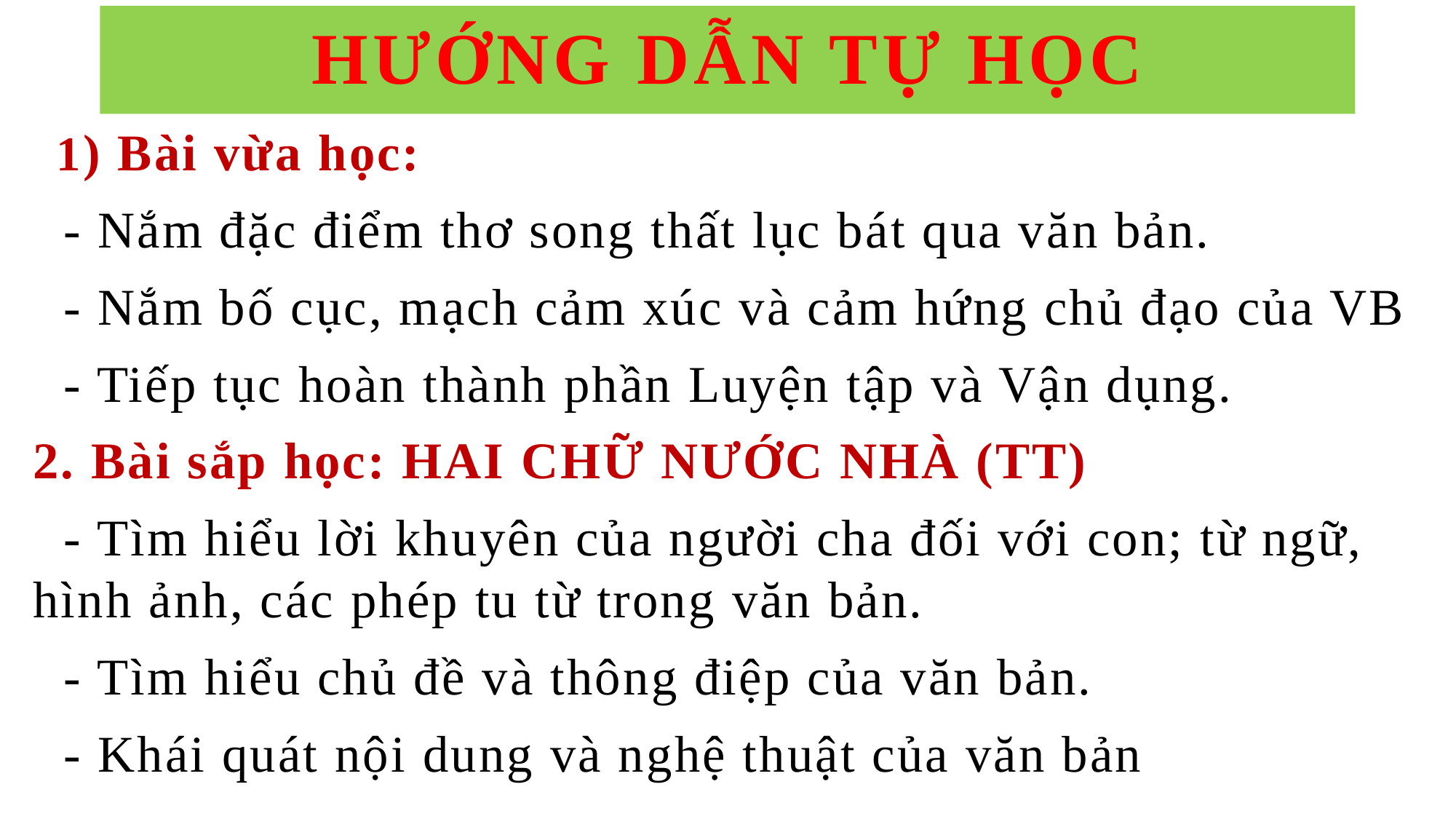

# HƯỚNG DẪN TỰ HỌC
  1) Bài vừa học:
  - Nắm đặc điểm thơ song thất lục bát qua văn bản.
  - Nắm bố cục, mạch cảm xúc và cảm hứng chủ đạo của VB
  - Tiếp tục hoàn thành phần Luyện tập và Vận dụng.
2. Bài sắp học: HAI CHỮ NƯỚC NHÀ (TT)
  - Tìm hiểu lời khuyên của người cha đối với con; từ ngữ, hình ảnh, các phép tu từ trong văn bản.
  - Tìm hiểu chủ đề và thông điệp của văn bản.
  - Khái quát nội dung và nghệ thuật của văn bản